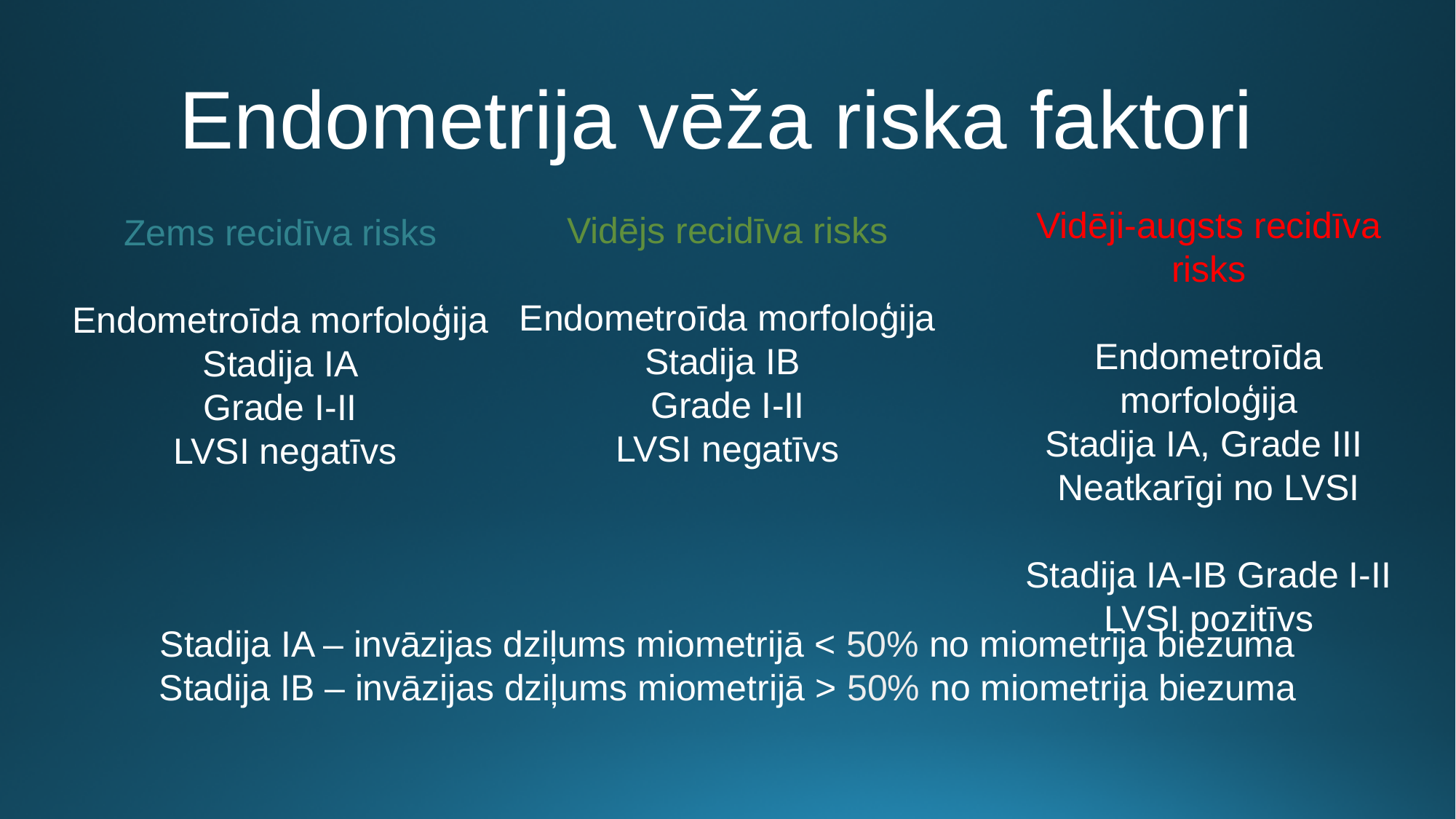

# Endometrija vēža riska faktori
Vidēji-augsts recidīva risks

Endometroīda morfoloģija
Stadija IA, Grade III
Neatkarīgi no LVSI

Stadija IA-IB Grade I-II
LVSI pozitīvs
Vidējs recidīva risks

Endometroīda morfoloģija
Stadija IB
Grade I-II
LVSI negatīvs
Zems recidīva risks

Endometroīda morfoloģija
Stadija IA
Grade I-II
 LVSI negatīvs
Stadija IA – invāzijas dziļums miometrijā < 50% no miometrija biezuma
Stadija IB – invāzijas dziļums miometrijā > 50% no miometrija biezuma